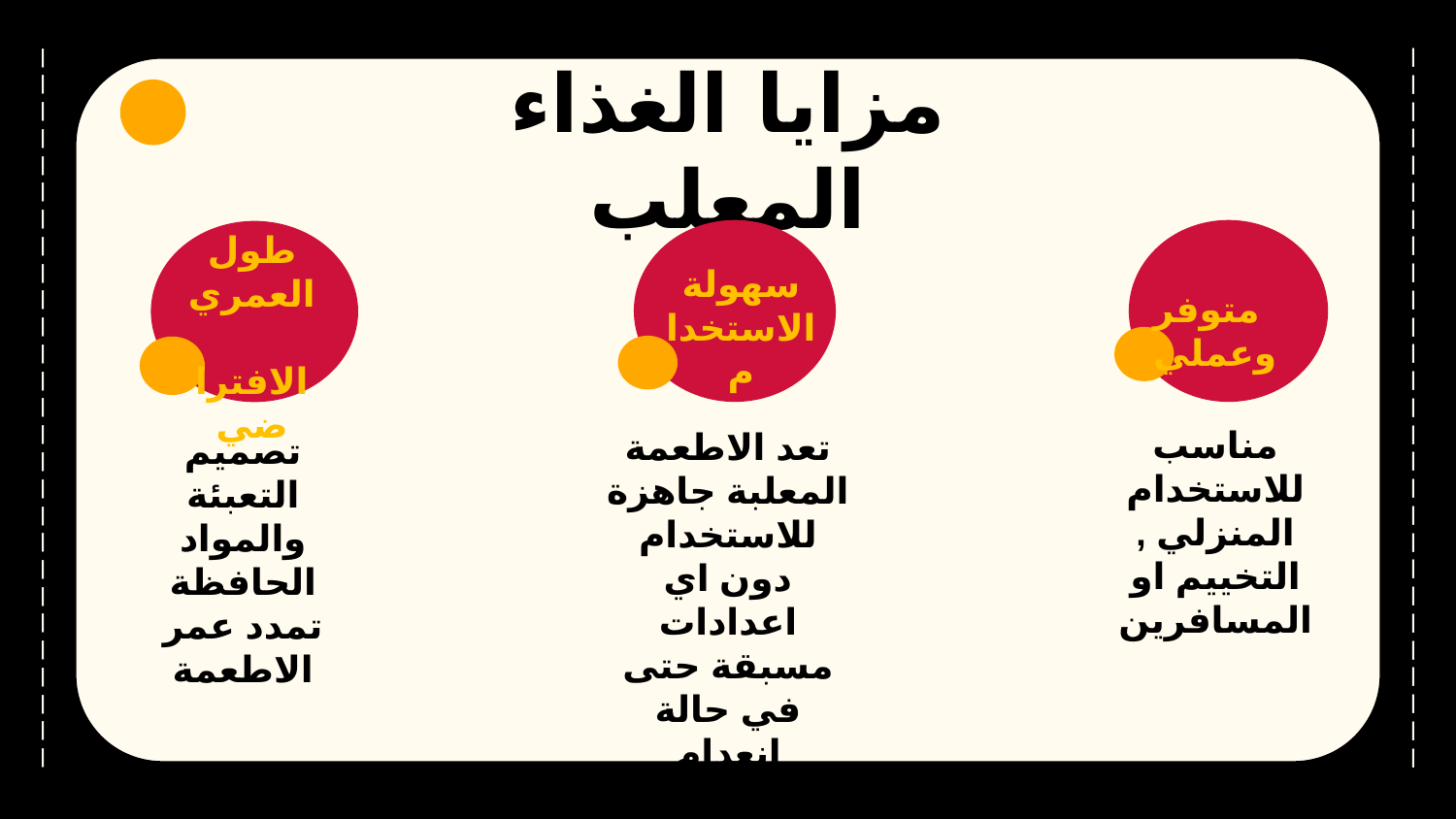

مزايا الغذاء المعلب
طول العمري
 الافتراضي

تصميم التعبئة والمواد الحافظة تمدد عمر الاطعمة

سهولة الاستخدام
تعد الاطعمة المعلبة جاهزة للاستخدام دون اي اعدادات مسبقة حتى في حالة انعدام الكهرباء

متوفر وعملي
مناسب للاستخدام المنزلي , التخييم او المسافرين
_ _ _ _ _ _ _ _ _ _ _ _ _ _ _ _ _ _ _ _ _ _ _ _ _ _ _
_ _ _ _ _ _ _ _ _ _ _ _ _ _ _ _ _ _ _ _ _ _ _ _ _ _ _